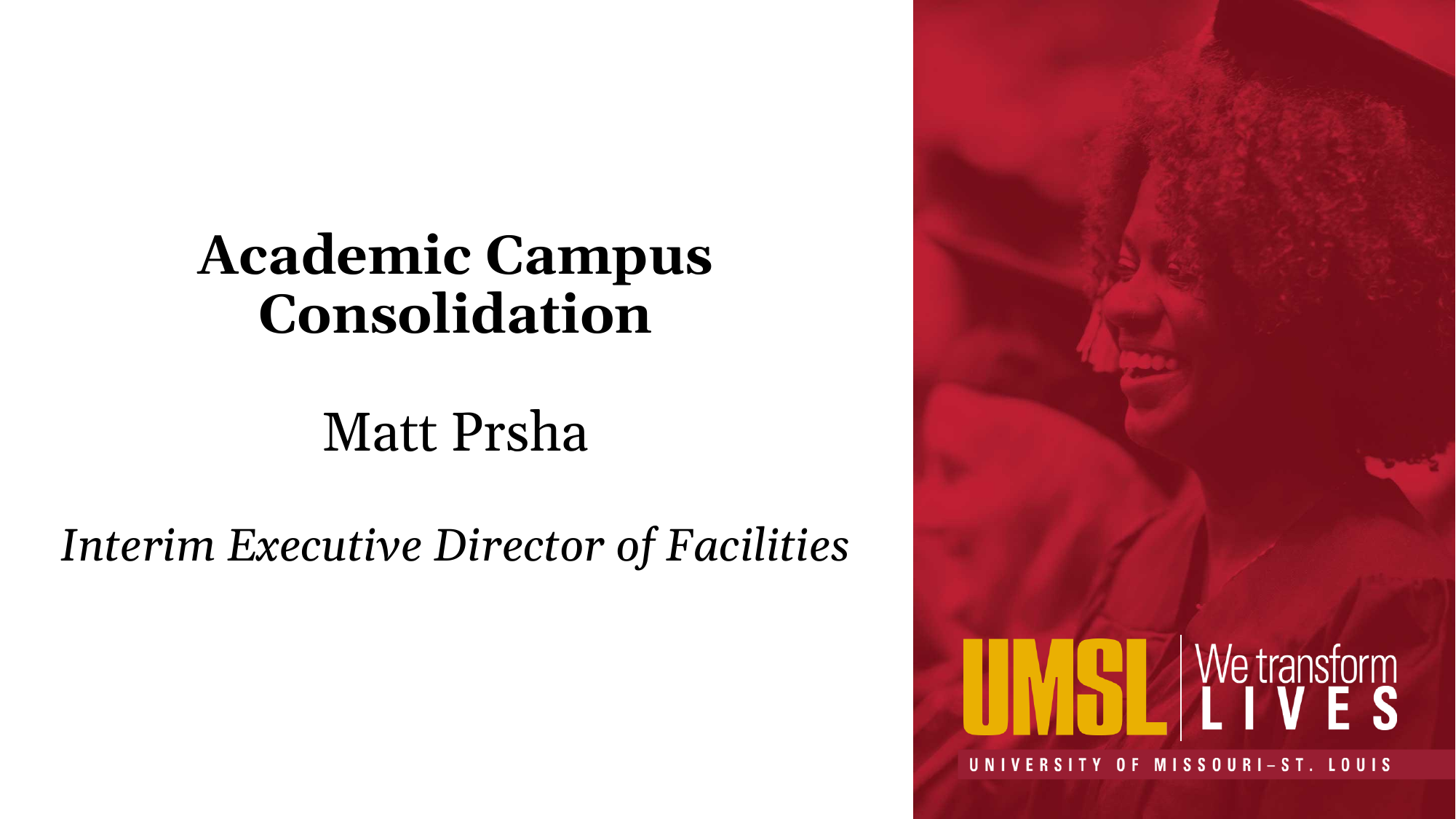

# Academic Campus Consolidation

Matt Prsha

Interim Executive Director of Facilities